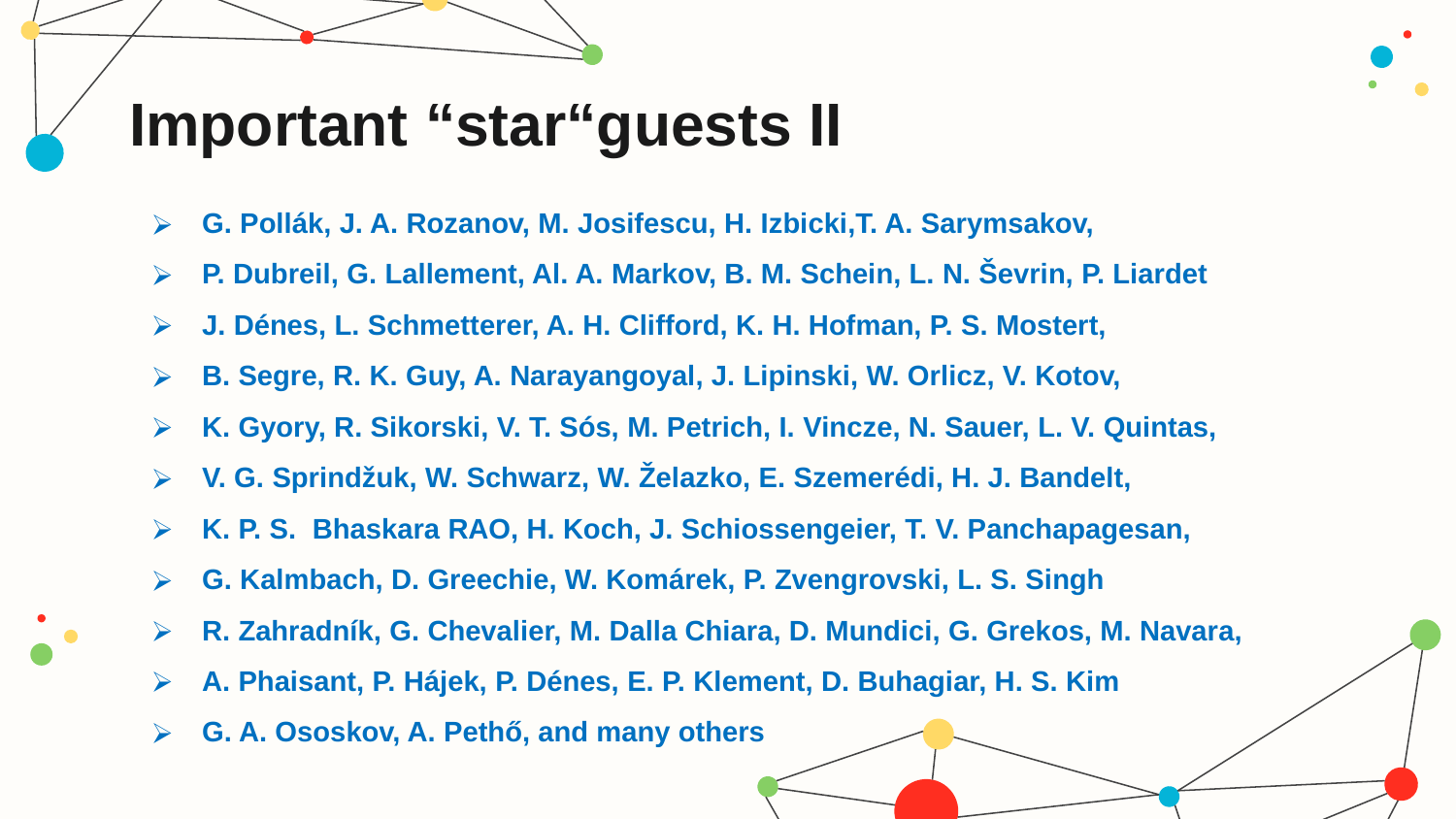

# Important “star“guests II
G. Pollák, J. A. Rozanov, M. Josifescu, H. Izbicki,T. A. Sarymsakov,
P. Dubreil, G. Lallement, Al. A. Markov, B. M. Schein, L. N. Ševrin, P. Liardet
J. Dénes, L. Schmetterer, A. H. Clifford, K. H. Hofman, P. S. Mostert,
B. Segre, R. K. Guy, A. Narayangoyal, J. Lipinski, W. Orlicz, V. Kotov,
K. Gyory, R. Sikorski, V. T. Sós, M. Petrich, I. Vincze, N. Sauer, L. V. Quintas,
V. G. Sprindžuk, W. Schwarz, W. Želazko, E. Szemerédi, H. J. Bandelt,
K. P. S.  Bhaskara RAO, H. Koch, J. Schiossengeier, T. V. Panchapagesan,
G. Kalmbach, D. Greechie, W. Komárek, P. Zvengrovski, L. S. Singh
R. Zahradník, G. Chevalier, M. Dalla Chiara, D. Mundici, G. Grekos, M. Navara,
A. Phaisant, P. Hájek, P. Dénes, E. P. Klement, D. Buhagiar, H. S. Kim
G. A. Ososkov, A. Pethő, and many others